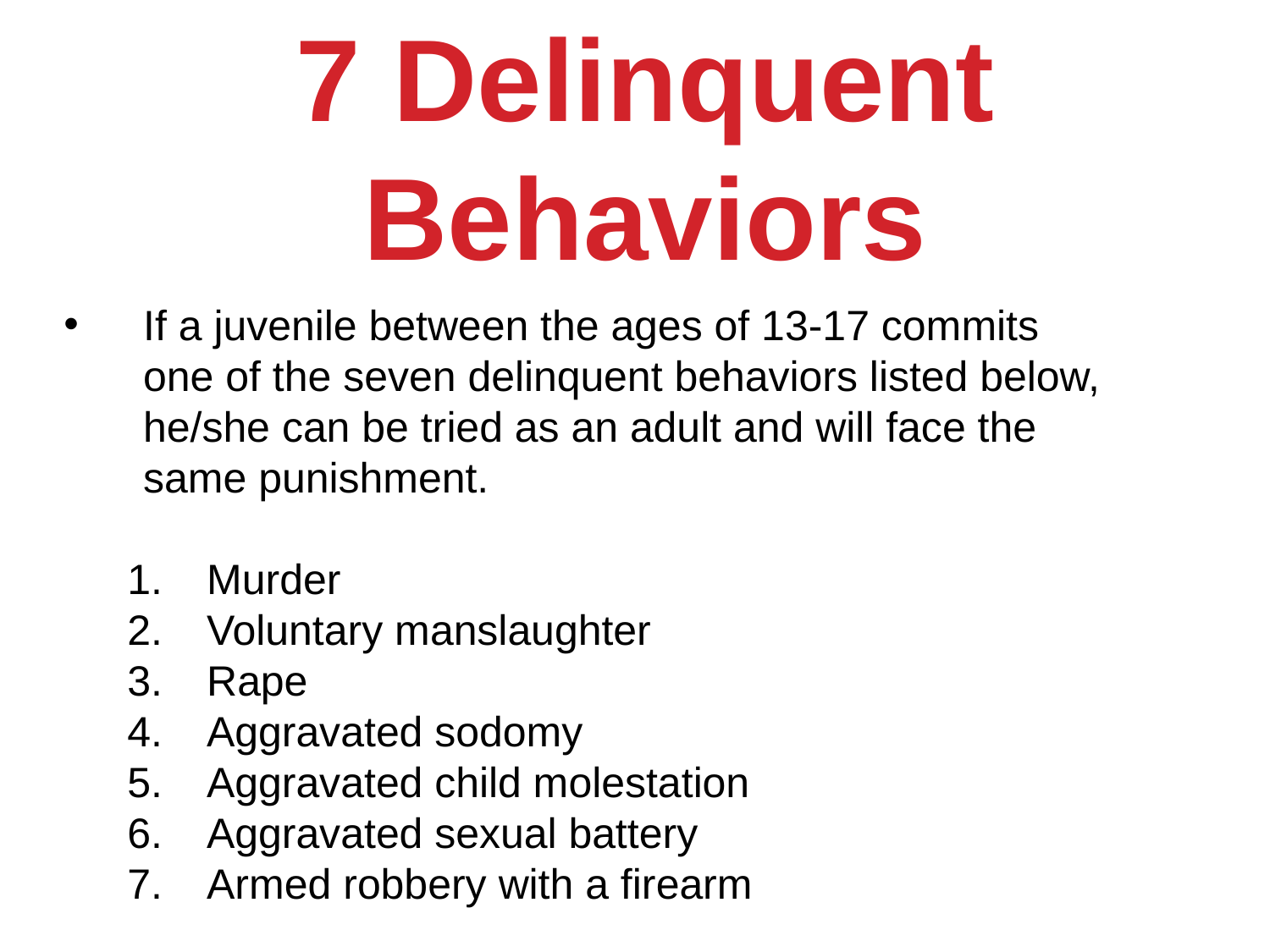

7 Delinquent
Behaviors
If a juvenile between the ages of 13-17 commits one of the seven delinquent behaviors listed below, he/she can be tried as an adult and will face the same punishment.

Murder
Voluntary manslaughter
Rape
Aggravated sodomy
Aggravated child molestation
Aggravated sexual battery
Armed robbery with a firearm